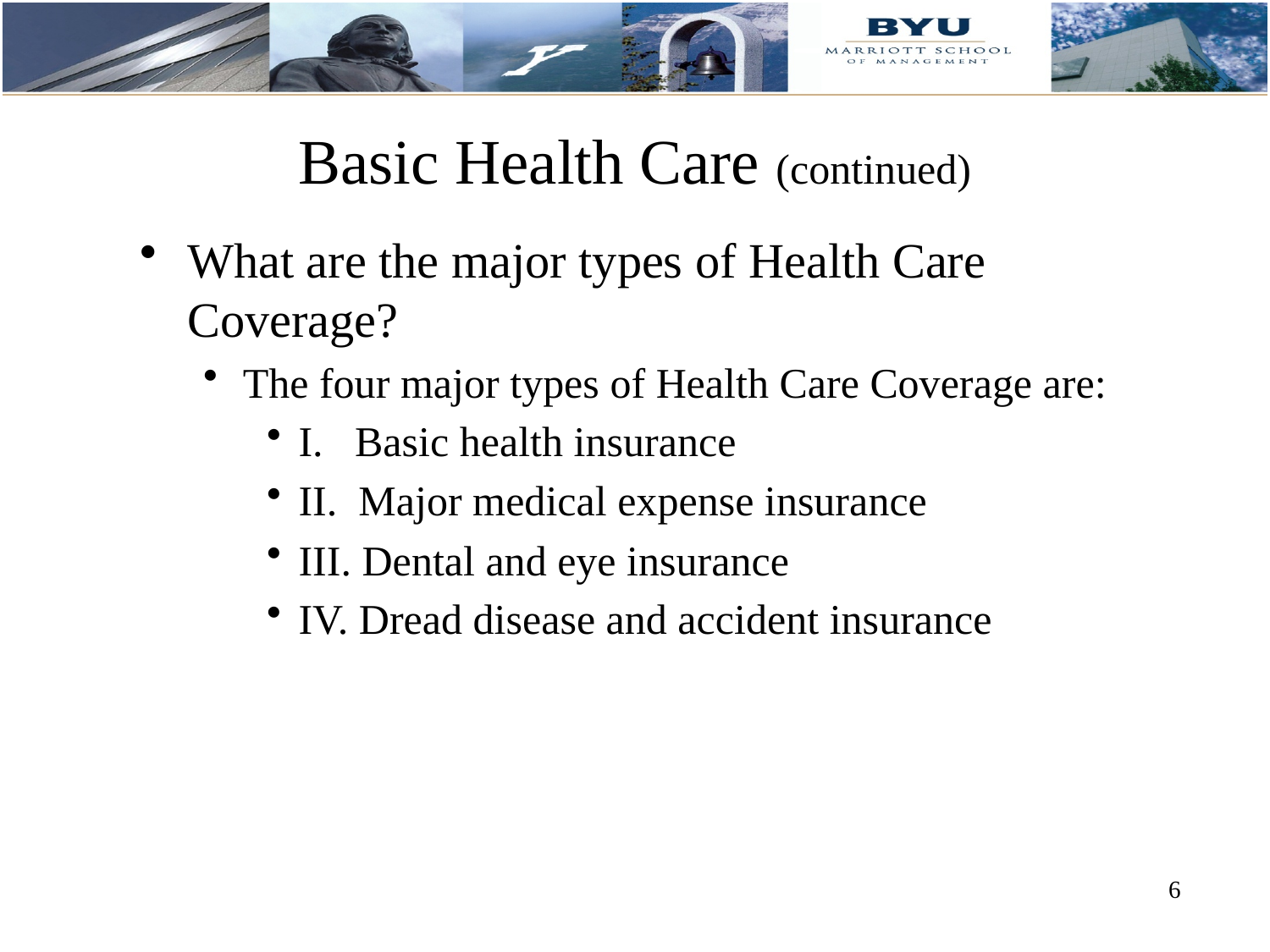

# Basic Health Care (continued)
What are the major types of Health Care Coverage?
The four major types of Health Care Coverage are:
I.   Basic health insurance
II.  Major medical expense insurance
III. Dental and eye insurance
IV. Dread disease and accident insurance